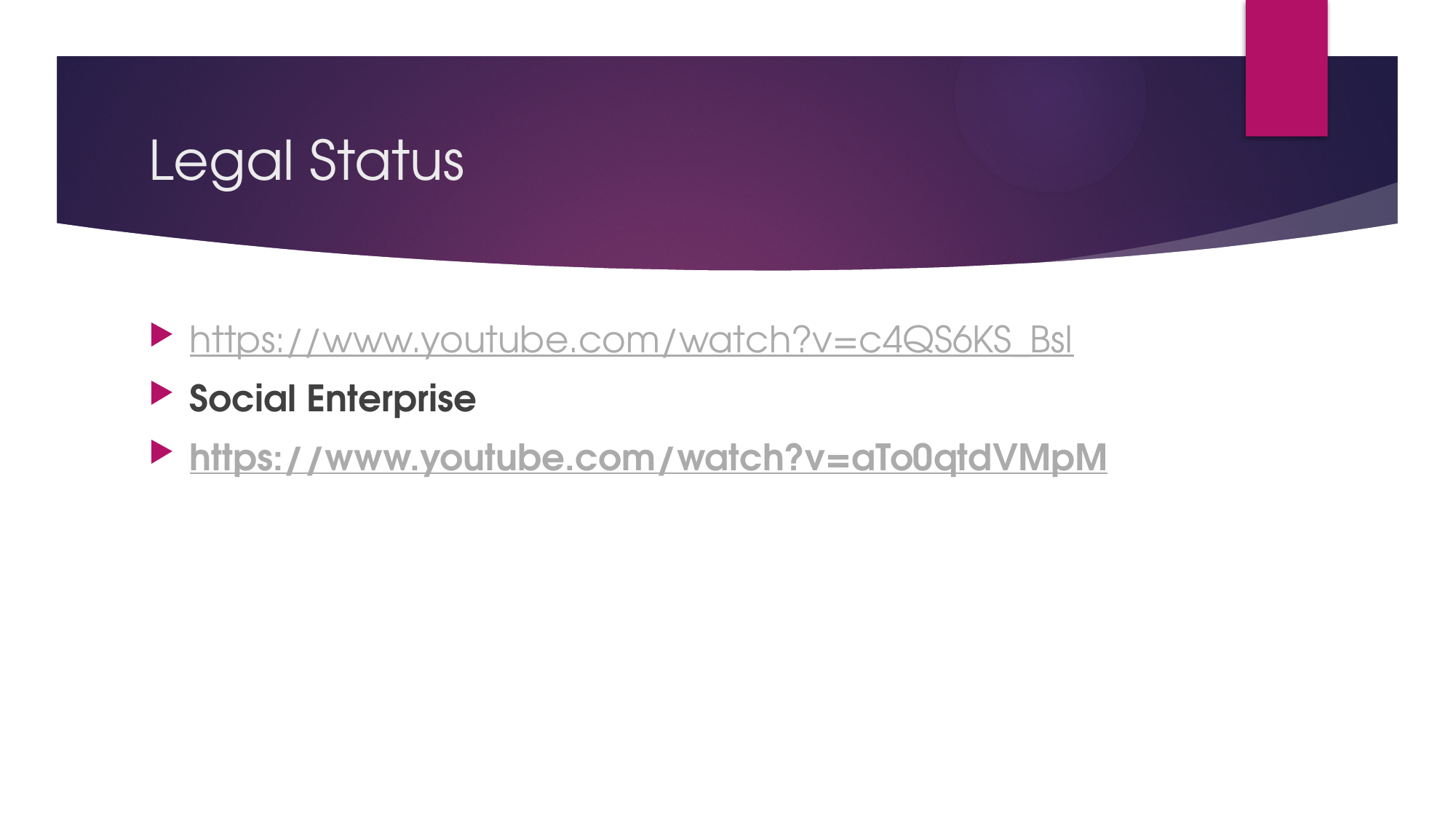

# Legal Status
https://www.youtube.com/watch?v=c4QS6KS_BsI
Social Enterprise
https://www.youtube.com/watch?v=aTo0qtdVMpM